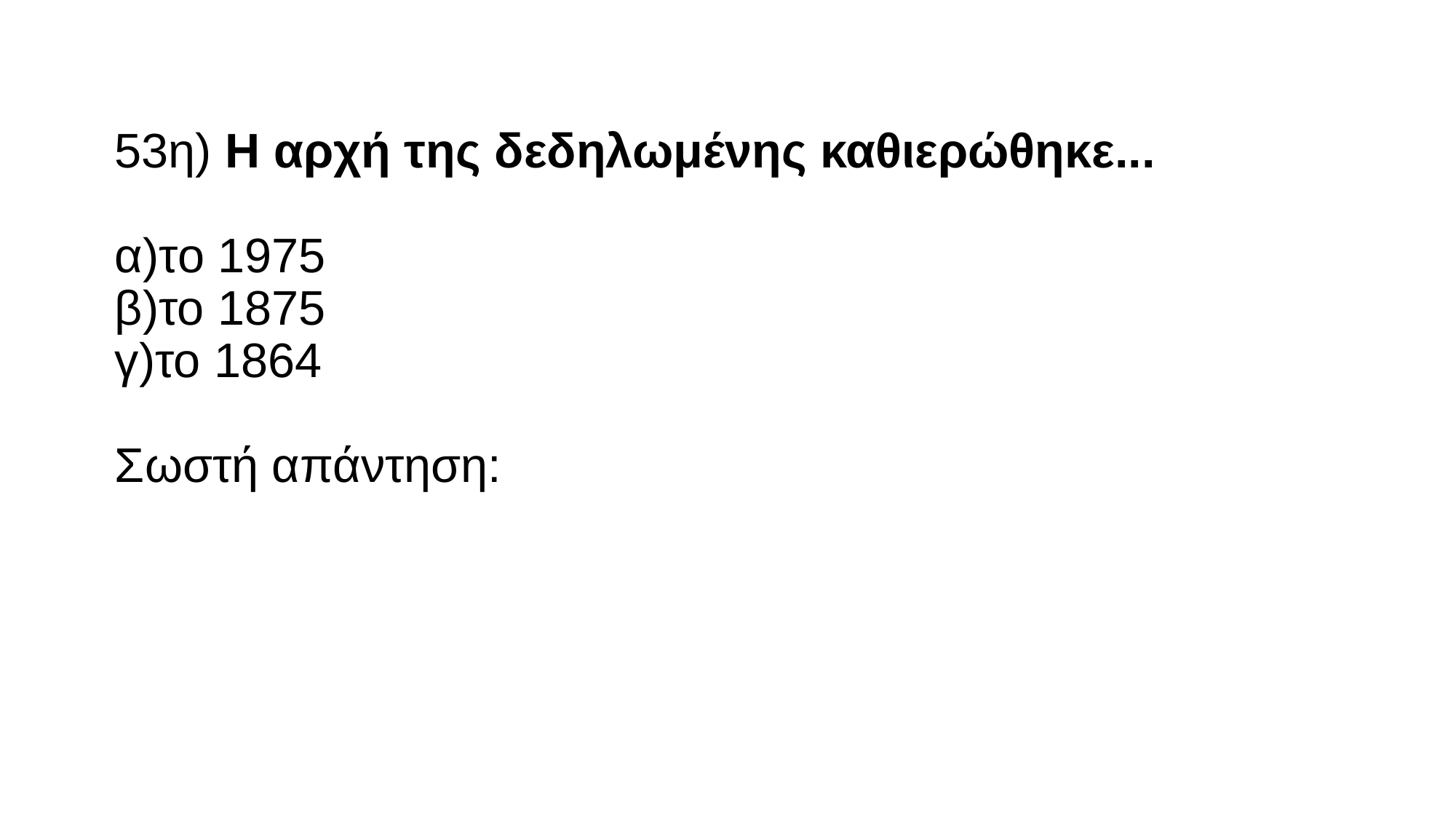

# 53η) Η αρχή της δεδηλωμένης καθιερώθηκε... α)το 1975 β)το 1875 γ)το 1864 Σωστή απάντηση: